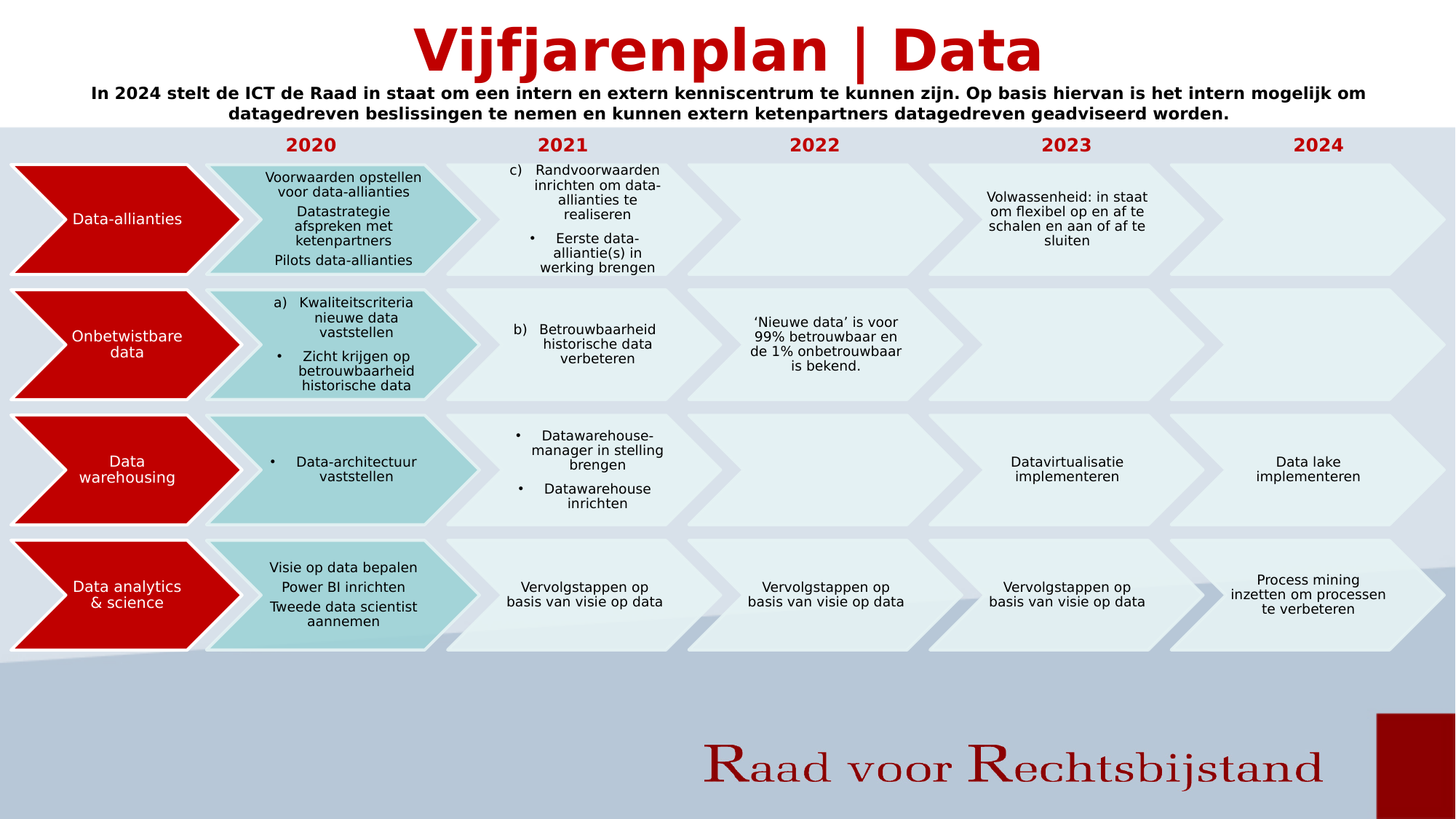

# Vijfjarenplan | Data In 2024 stelt de ICT de Raad in staat om een intern en extern kenniscentrum te kunnen zijn. Op basis hiervan is het intern mogelijk om datagedreven beslissingen te nemen en kunnen extern ketenpartners datagedreven geadviseerd worden.
|  | 2020 | 2021 | 2022 | 2023 | 2024 |
| --- | --- | --- | --- | --- | --- |
Data-allianties
Voorwaarden opstellen voor data-allianties
Datastrategie afspreken met ketenpartners
Pilots data-allianties
Randvoorwaarden inrichten om data-allianties te realiseren
Eerste data-alliantie(s) in werking brengen

Volwassenheid: in staat om flexibel op en af te schalen en aan of af te sluiten

Onbetwistbare data
Kwaliteitscriteria nieuwe data vaststellen
Zicht krijgen op betrouwbaarheid historische data
Betrouwbaarheid historische data verbeteren
‘Nieuwe data’ is voor 99% betrouwbaar en de 1% onbetrouwbaar is bekend.

Data warehousing
Data-architectuur vaststellen
Datawarehouse-manager in stelling brengen
Datawarehouse inrichten

Datavirtualisatie implementeren
Data lake implementeren
Data analytics & science
Visie op data bepalen
Power BI inrichten
Tweede data scientist aannemen
Vervolgstappen op basis van visie op data
Vervolgstappen op basis van visie op data
Vervolgstappen op basis van visie op data
Process mining inzetten om processen te verbeteren